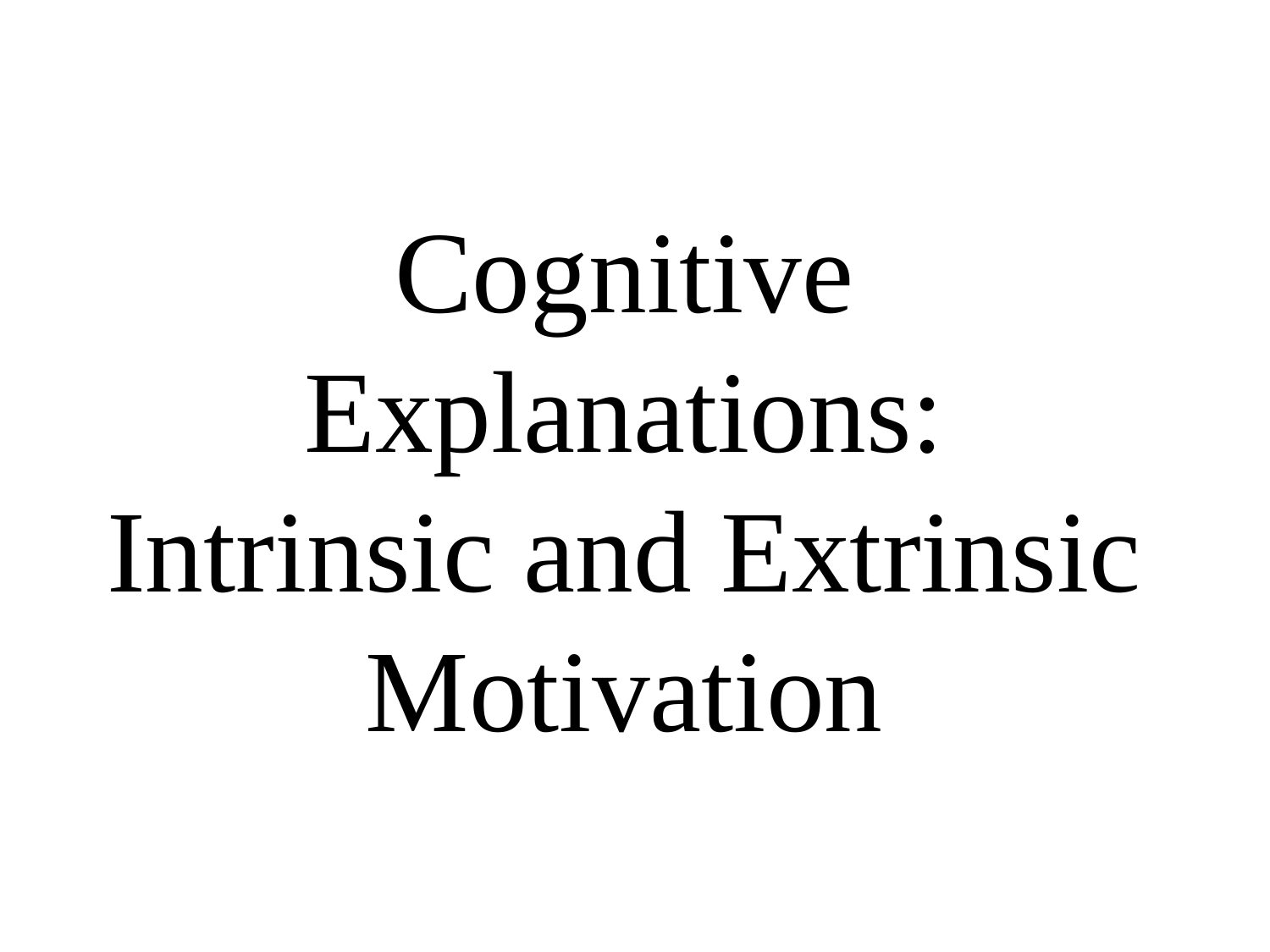

# Cognitive Explanations: Intrinsic and Extrinsic Motivation